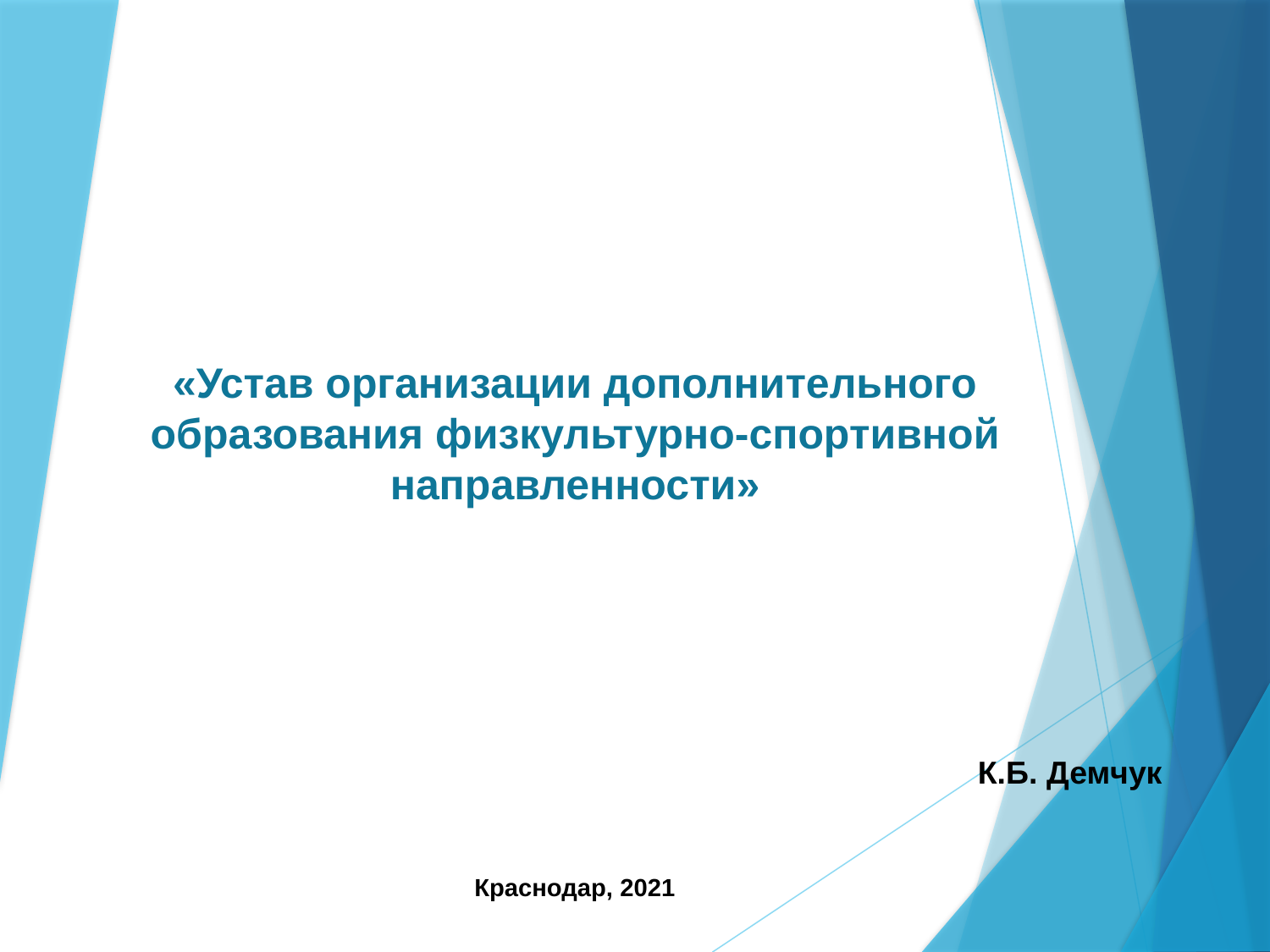

# «Устав организации дополнительного образования физкультурно-спортивной направленности»
К.Б. Демчук
Краснодар, 2021